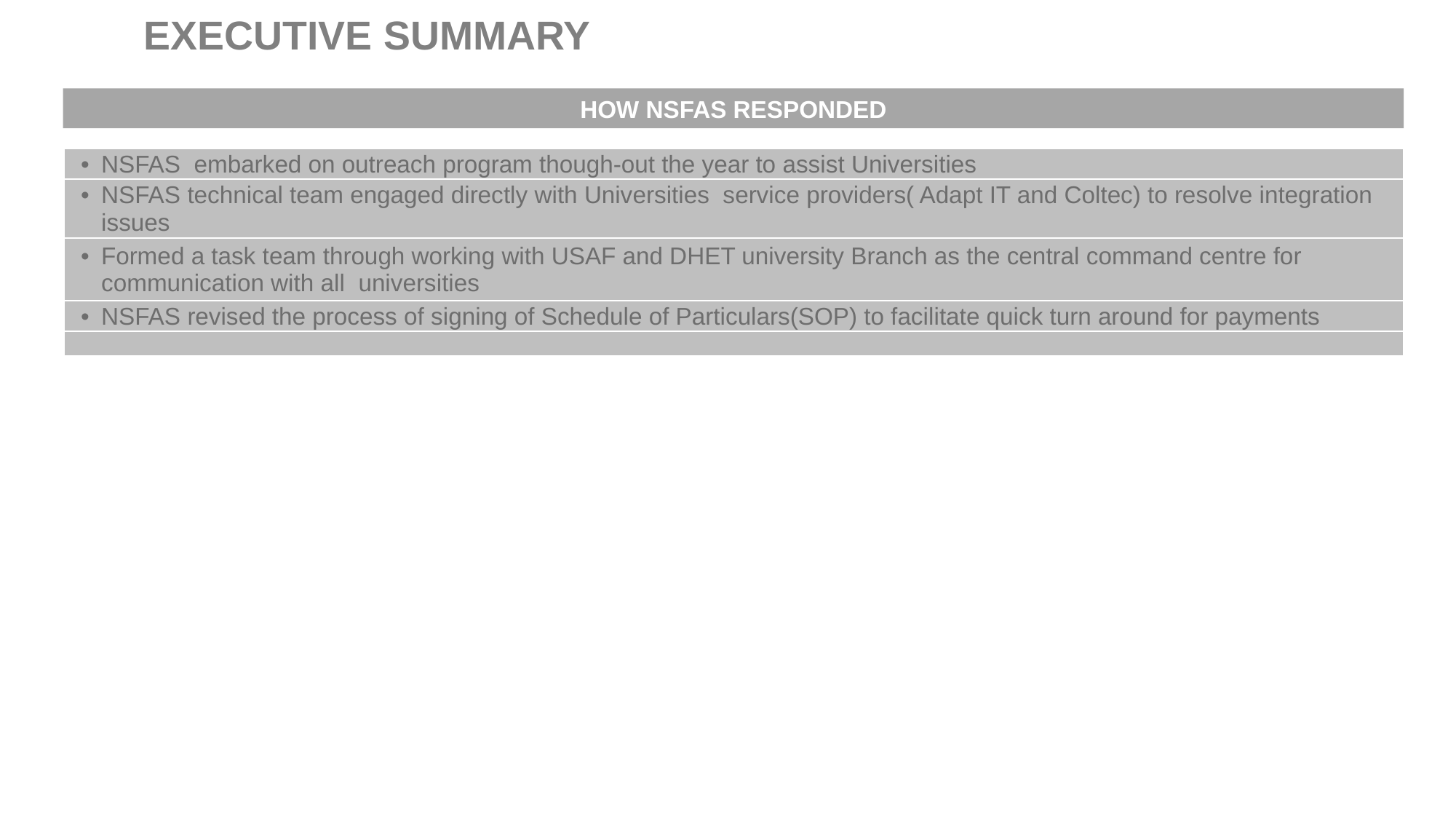

EXECUTIVE SUMMARY

HOW NSFAS RESPONDED
| NSFAS embarked on outreach program though-out the year to assist Universities |
| --- |
| NSFAS technical team engaged directly with Universities service providers( Adapt IT and Coltec) to resolve integration issues |
| Formed a task team through working with USAF and DHET university Branch as the central command centre for communication with all universities |
| NSFAS revised the process of signing of Schedule of Particulars(SOP) to facilitate quick turn around for payments |
|  |